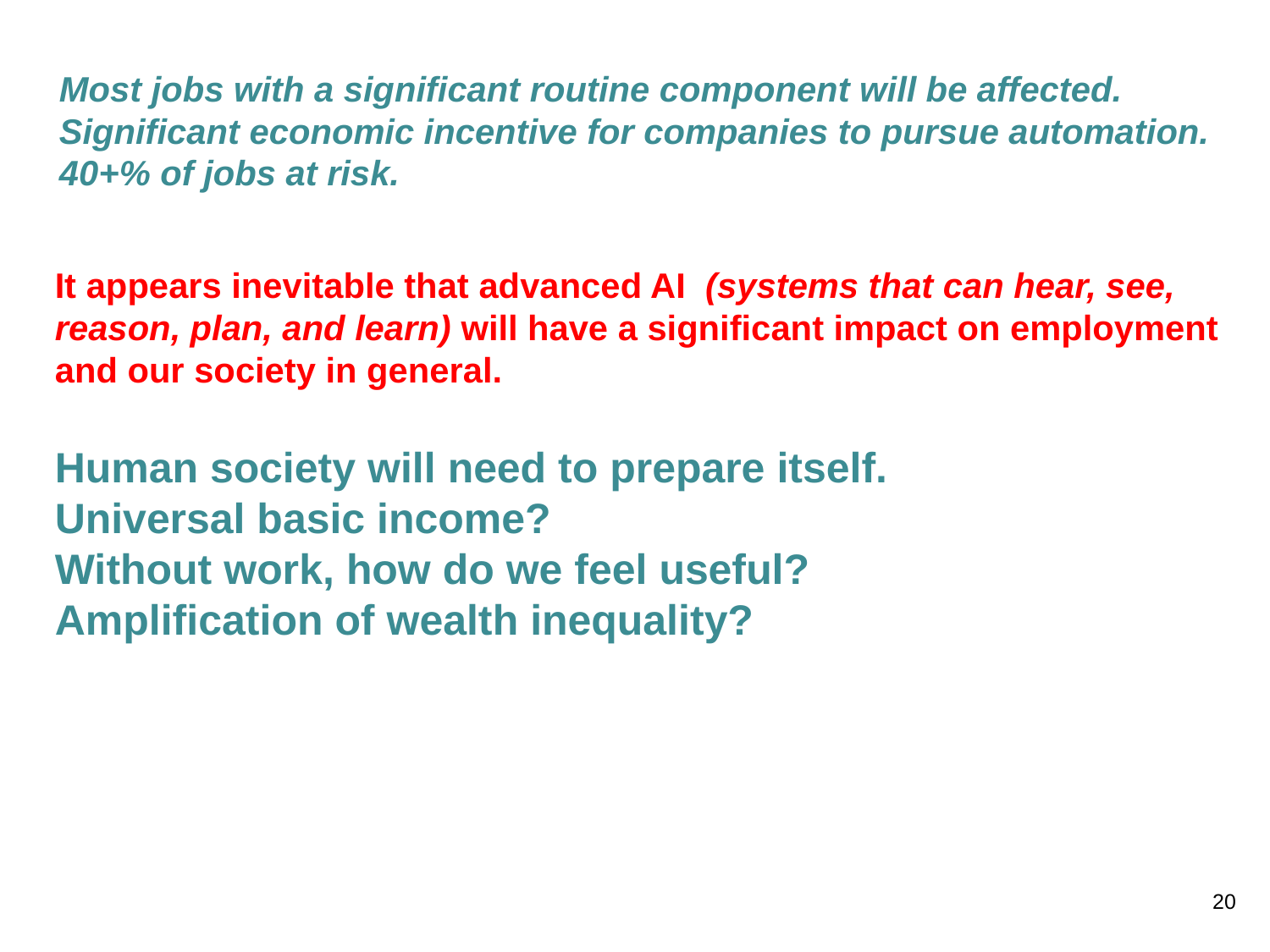

Most jobs with a significant routine component will be affected.
Significant economic incentive for companies to pursue automation.
40+% of jobs at risk.

It appears inevitable that advanced AI  (systems that can hear, see, reason, plan, and learn) will have a significant impact on employment and our society in general.

Human society will need to prepare itself.
Universal basic income?
Without work, how do we feel useful?
Amplification of wealth inequality?
20